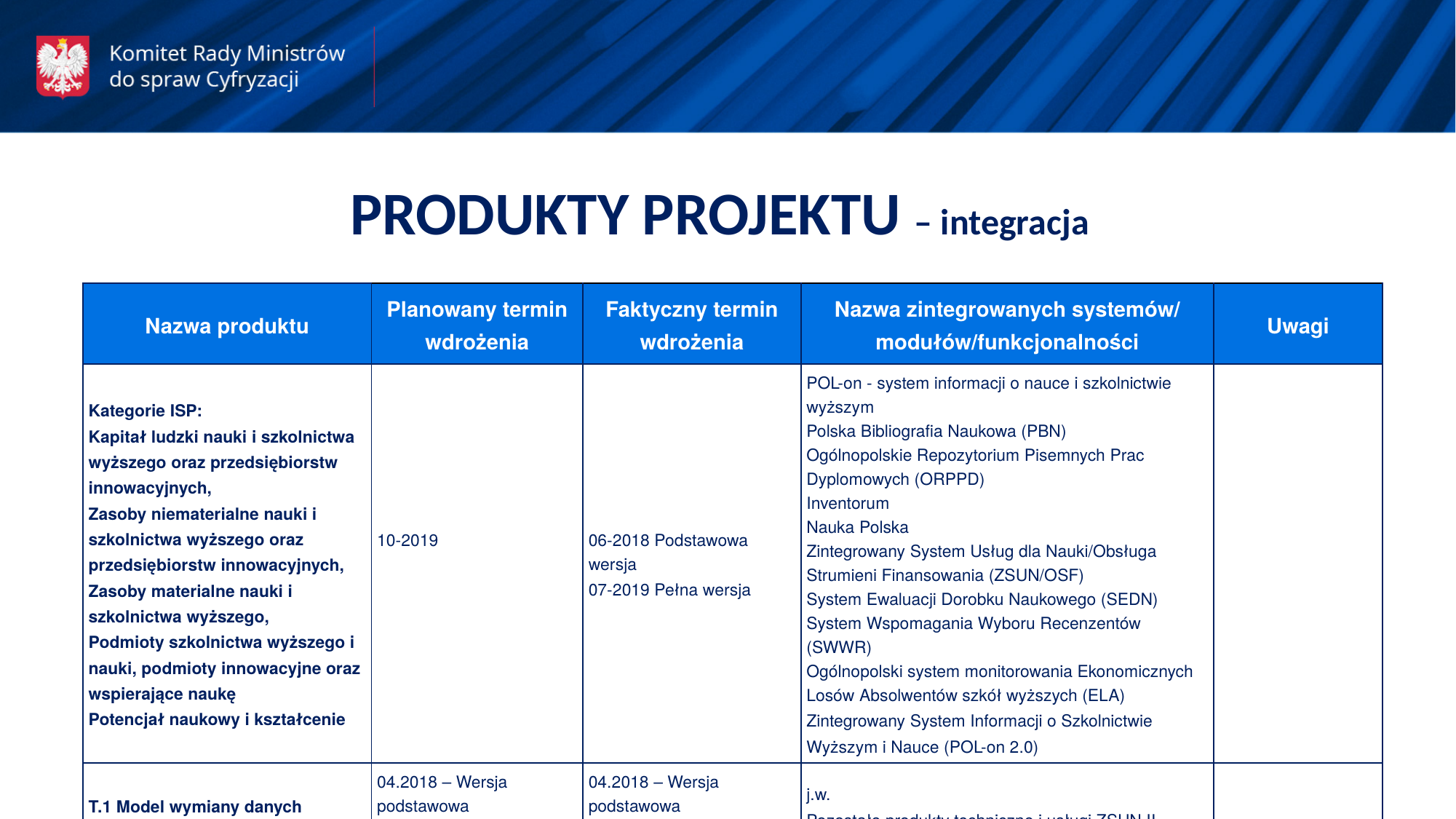

PRODUKTY PROJEKTU – integracja
| Nazwa produktu | Planowany termin wdrożenia | Faktyczny termin wdrożenia | Nazwa zintegrowanych systemów/ modułów/funkcjonalności | Uwagi |
| --- | --- | --- | --- | --- |
| Kategorie ISP: Kapitał ludzki nauki i szkolnictwa wyższego oraz przedsiębiorstw innowacyjnych, Zasoby niematerialne nauki i szkolnictwa wyższego oraz przedsiębiorstw innowacyjnych, Zasoby materialne nauki i szkolnictwa wyższego, Podmioty szkolnictwa wyższego i nauki, podmioty innowacyjne oraz wspierające naukę Potencjał naukowy i kształcenie | 10-2019 | 06-2018 Podstawowa wersja 07-2019 Pełna wersja | POL-on - system informacji o nauce i szkolnictwie wyższym Polska Bibliografia Naukowa (PBN) Ogólnopolskie Repozytorium Pisemnych Prac Dyplomowych (ORPPD) Inventorum Nauka Polska Zintegrowany System Usług dla Nauki/Obsługa Strumieni Finansowania (ZSUN/OSF) System Ewaluacji Dorobku Naukowego (SEDN) System Wspomagania Wyboru Recenzentów (SWWR) Ogólnopolski system monitorowania Ekonomicznych Losów Absolwentów szkół wyższych (ELA) Zintegrowany System Informacji o Szkolnictwie Wyższym i Nauce (POL-on 2.0) |  |
| T.1 Model wymiany danych | 04.2018 – Wersja podstawowa 10.2020 – Wersja pełna | 04.2018 – Wersja podstawowa 10.2020 – Wersja pełna | j.w. Pozostałe produkty techniczne i usługi ZSUN II. |  |